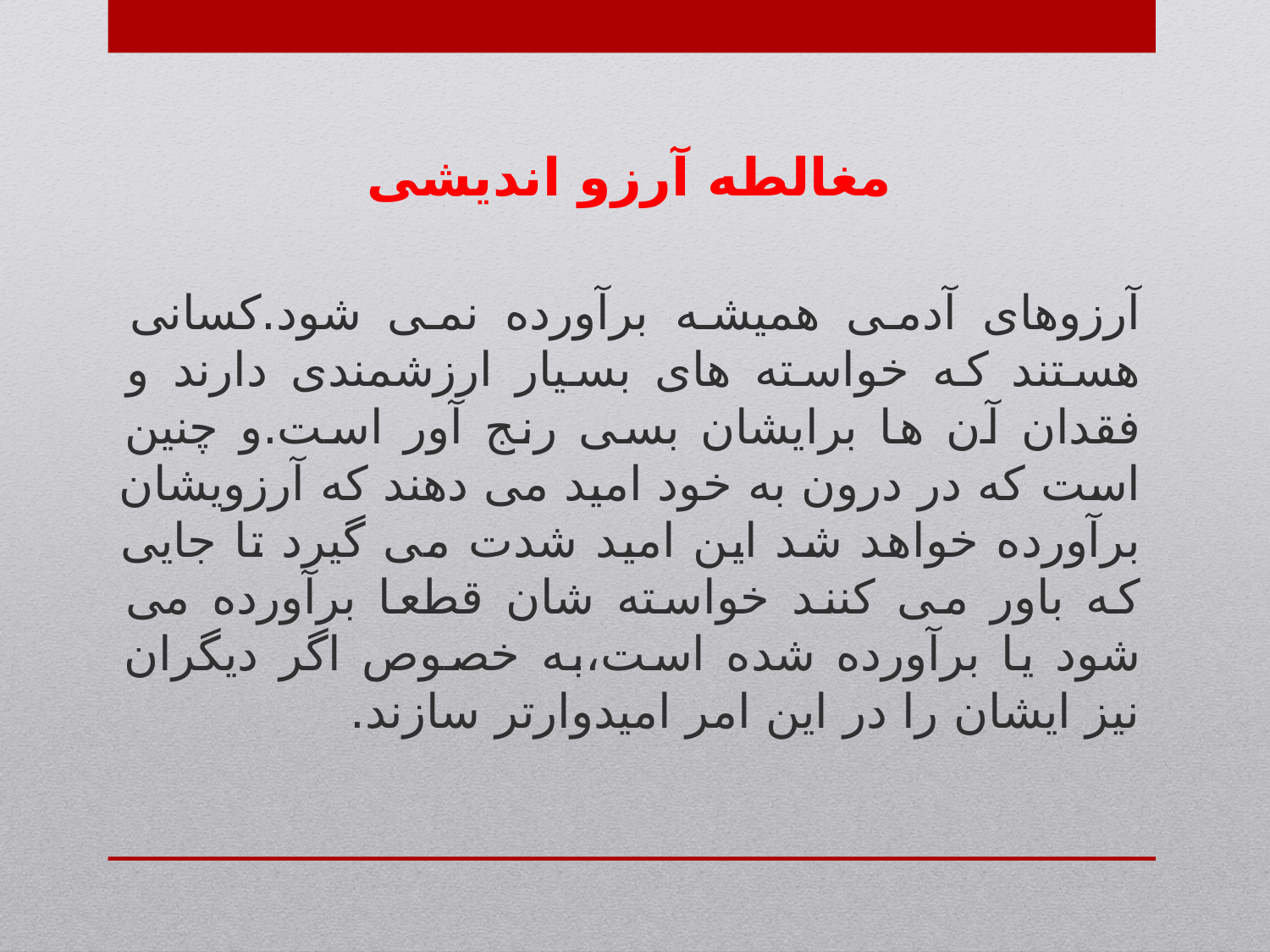

مغالطه آرزو اندیشی

آرزوهای آدمی همیشه برآورده نمی شود.کسانی هستند که خواسته های بسیار ارزشمندی دارند و فقدان آن ها برایشان بسی رنج آور است.و چنین است که در درون به خود امید می دهند که آرزویشان برآورده خواهد شد این امید شدت می گیرد تا جایی که باور می کنند خواسته شان قطعا برآورده می شود یا برآورده شده است،به خصوص اگر دیگران نیز ایشان را در این امر امیدوارتر سازند.